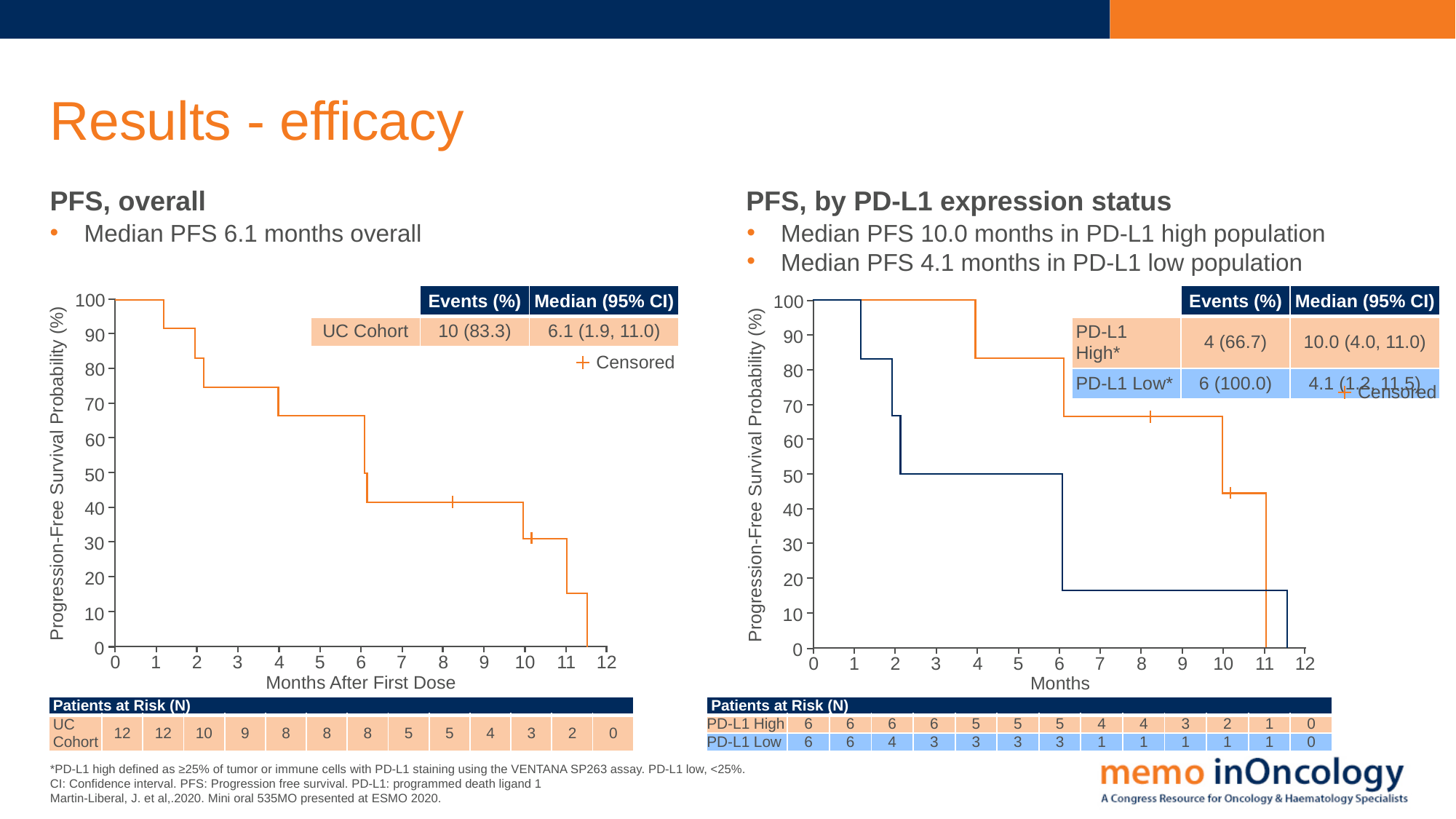

# Results - efficacy
PFS, overall
PFS, by PD-L1 expression status
Median PFS 6.1 months overall
Median PFS 10.0 months in PD-L1 high population
Median PFS 4.1 months in PD-L1 low population
100
90
80
70
60
50
Progression-Free Survival Probability (%)
40
30
20
10
0
0
1
2
3
4
5
6
7
8
9
10
11
12
Months After First Dose
100
90
80
70
60
50
Progression-Free Survival Probability (%)
40
30
20
10
0
0
1
2
3
4
5
6
7
8
9
10
11
12
Months
|  | Events (%) | Median (95% CI) |
| --- | --- | --- |
| UC Cohort | 10 (83.3) | 6.1 (1.9, 11.0) |
|  | Events (%) | Median (95% CI) |
| --- | --- | --- |
| PD-L1 High\* | 4 (66.7) | 10.0 (4.0, 11.0) |
| PD-L1 Low\* | 6 (100.0) | 4.1 (1.2, 11.5) |

Censored
Censored
| Patients at Risk (N) |  |  |  |  |  |  |  |  |  |  |  |  |  |
| --- | --- | --- | --- | --- | --- | --- | --- | --- | --- | --- | --- | --- | --- |
| UC Cohort | 12 | 12 | 10 | 9 | 8 | 8 | 8 | 5 | 5 | 4 | 3 | 2 | 0 |
| Patients at Risk (N) |  |  |  |  |  |  |  |  |  |  |  |  |  |
| --- | --- | --- | --- | --- | --- | --- | --- | --- | --- | --- | --- | --- | --- |
| PD-L1 High | 6 | 6 | 6 | 6 | 5 | 5 | 5 | 4 | 4 | 3 | 2 | 1 | 0 |
| PD-L1 Low | 6 | 6 | 4 | 3 | 3 | 3 | 3 | 1 | 1 | 1 | 1 | 1 | 0 |
*PD-L1 high defined as ≥25% of tumor or immune cells with PD-L1 staining using the VENTANA SP263 assay. PD-L1 low, <25%.
CI: Confidence interval. PFS: Progression free survival. PD-L1: programmed death ligand 1
Martin-Liberal, J. et al,.2020. Mini oral 535MO presented at ESMO 2020.